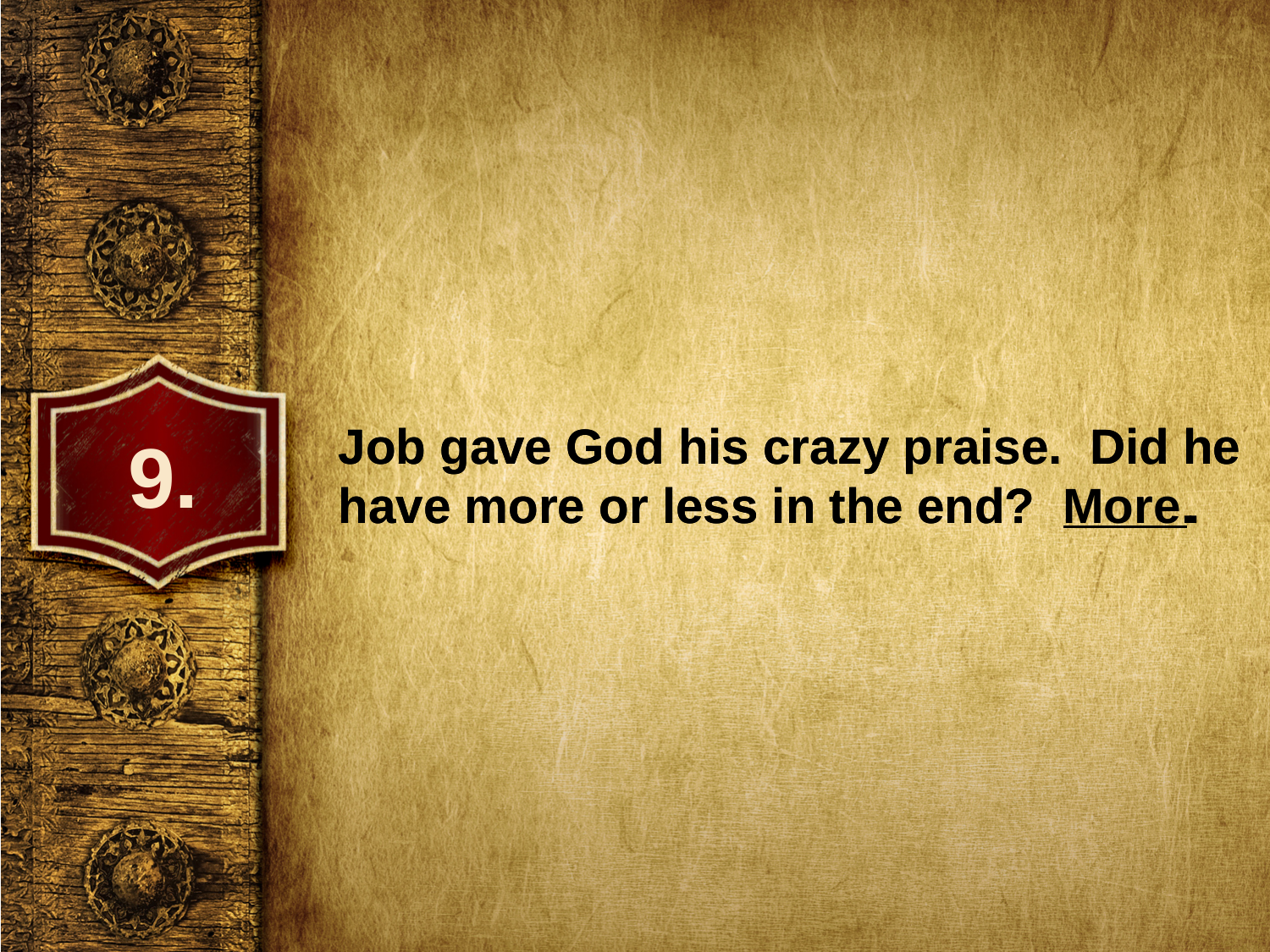

Job gave God his crazy praise.  Did he have more or less in the end?  More.
Job gave God his crazy praise.  Did he have more or less in the end?           .
9.